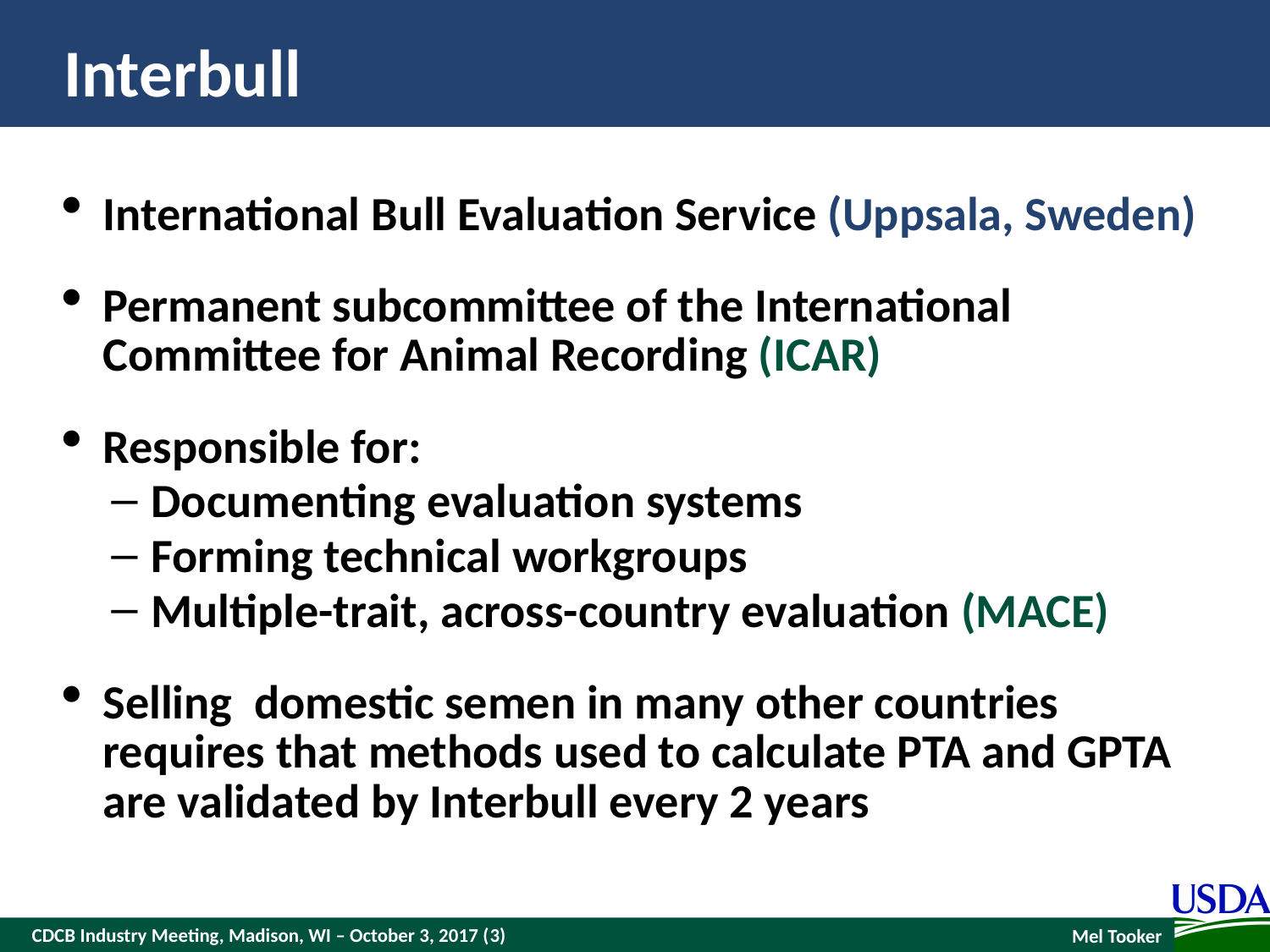

# Interbull
International Bull Evaluation Service (Uppsala, Sweden)
Permanent subcommittee of the International Committee for Animal Recording (ICAR)
Responsible for:
Documenting evaluation systems
Forming technical workgroups
Multiple-trait, across-country evaluation (MACE)
Selling  domestic semen in many other countries requires that methods used to calculate PTA and GPTA are validated by Interbull every 2 years